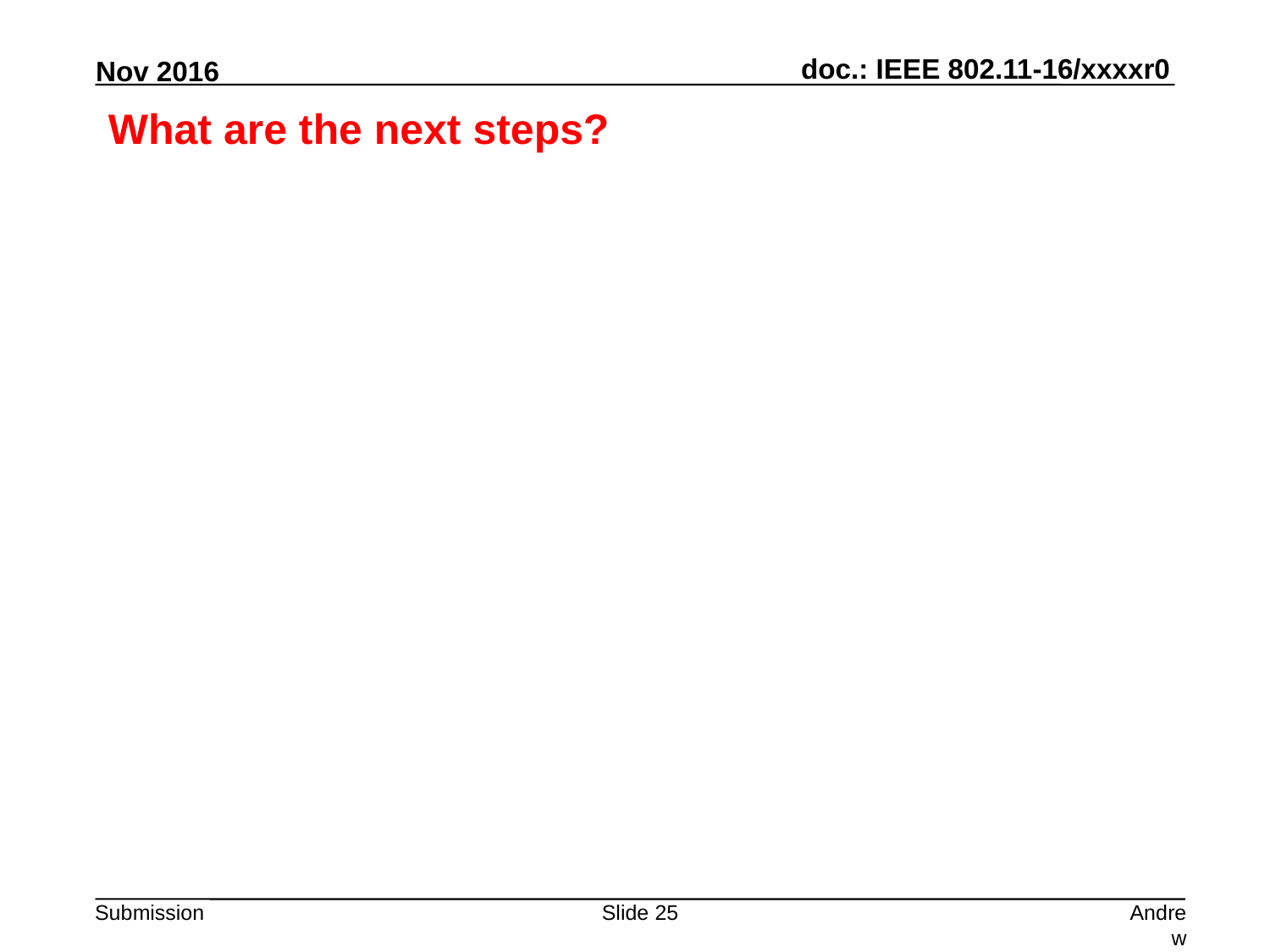

# What are the next steps?

Slide 25
Andrew Myles, Cisco